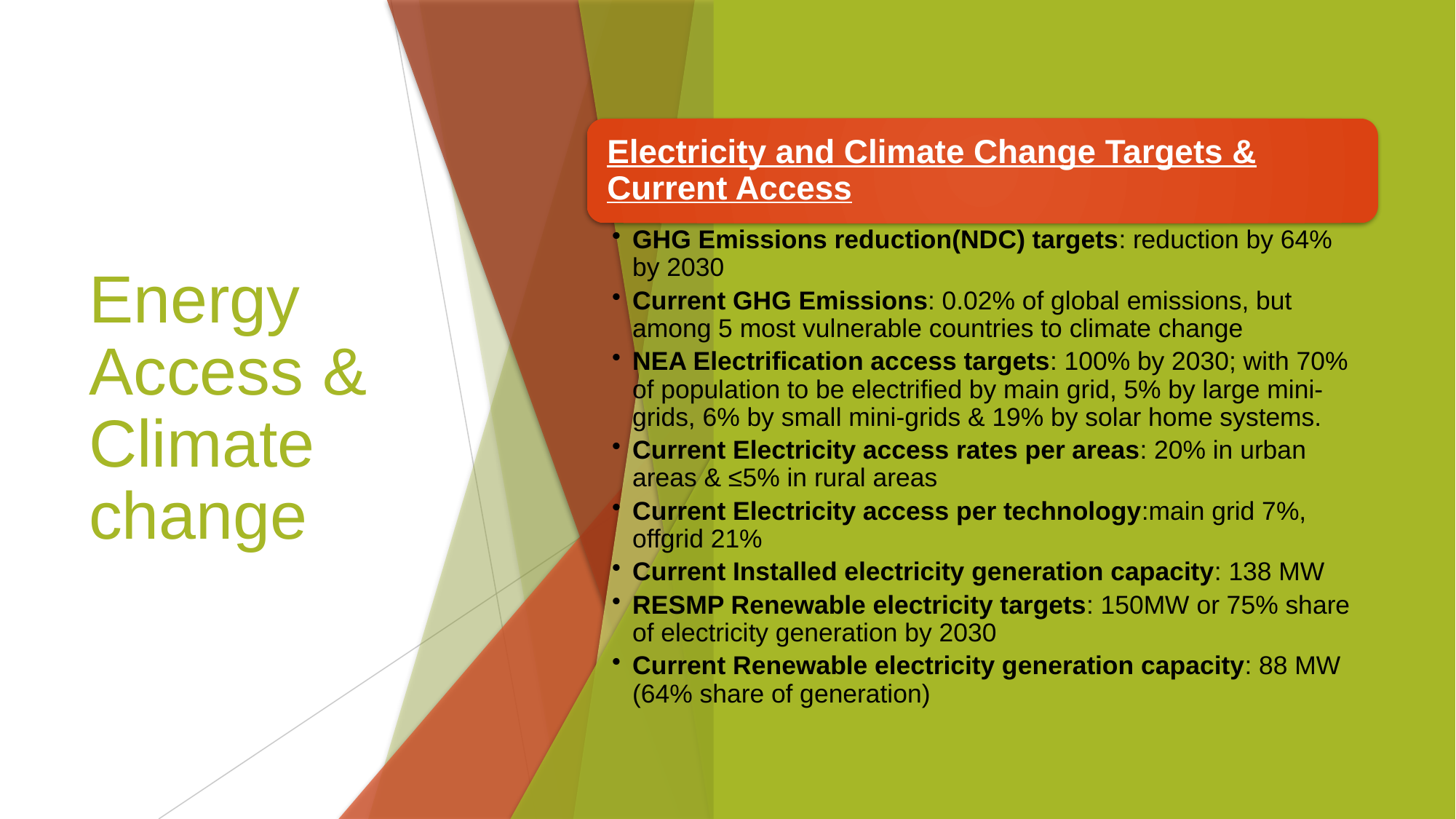

Electricity and Climate Change Targets & Current Access
GHG Emissions reduction(NDC) targets: reduction by 64% by 2030
Current GHG Emissions: 0.02% of global emissions, but among 5 most vulnerable countries to climate change
NEA Electrification access targets: 100% by 2030; with 70% of population to be electrified by main grid, 5% by large mini-grids, 6% by small mini-grids & 19% by solar home systems.
Current Electricity access rates per areas: 20% in urban areas & ≤5% in rural areas
Current Electricity access per technology:main grid 7%, offgrid 21%
Current Installed electricity generation capacity: 138 MW
RESMP Renewable electricity targets: 150MW or 75% share of electricity generation by 2030
Current Renewable electricity generation capacity: 88 MW (64% share of generation)
# Energy Access & Climate change